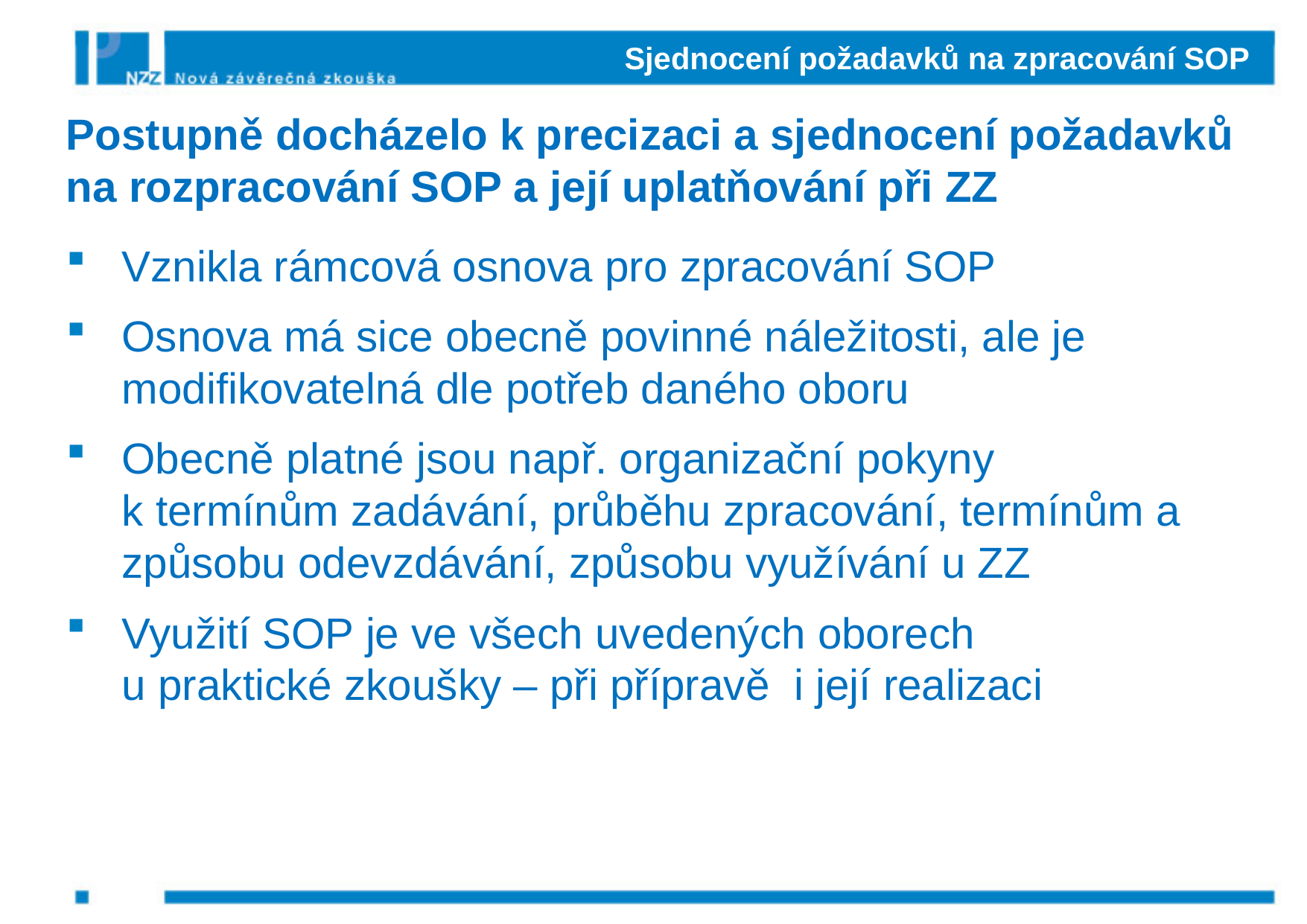

# Sjednocení požadavků na zpracování SOP
Postupně docházelo k precizaci a sjednocení požadavků na rozpracování SOP a její uplatňování při ZZ
Vznikla rámcová osnova pro zpracování SOP
Osnova má sice obecně povinné náležitosti, ale je  modifikovatelná dle potřeb daného oboru
Obecně platné jsou např. organizační pokyny
k termínům zadávání, průběhu zpracování, termínům a způsobu odevzdávání, způsobu využívání u ZZ
Využití SOP je ve všech uvedených oborech
u praktické zkoušky – při přípravě  i její realizaci